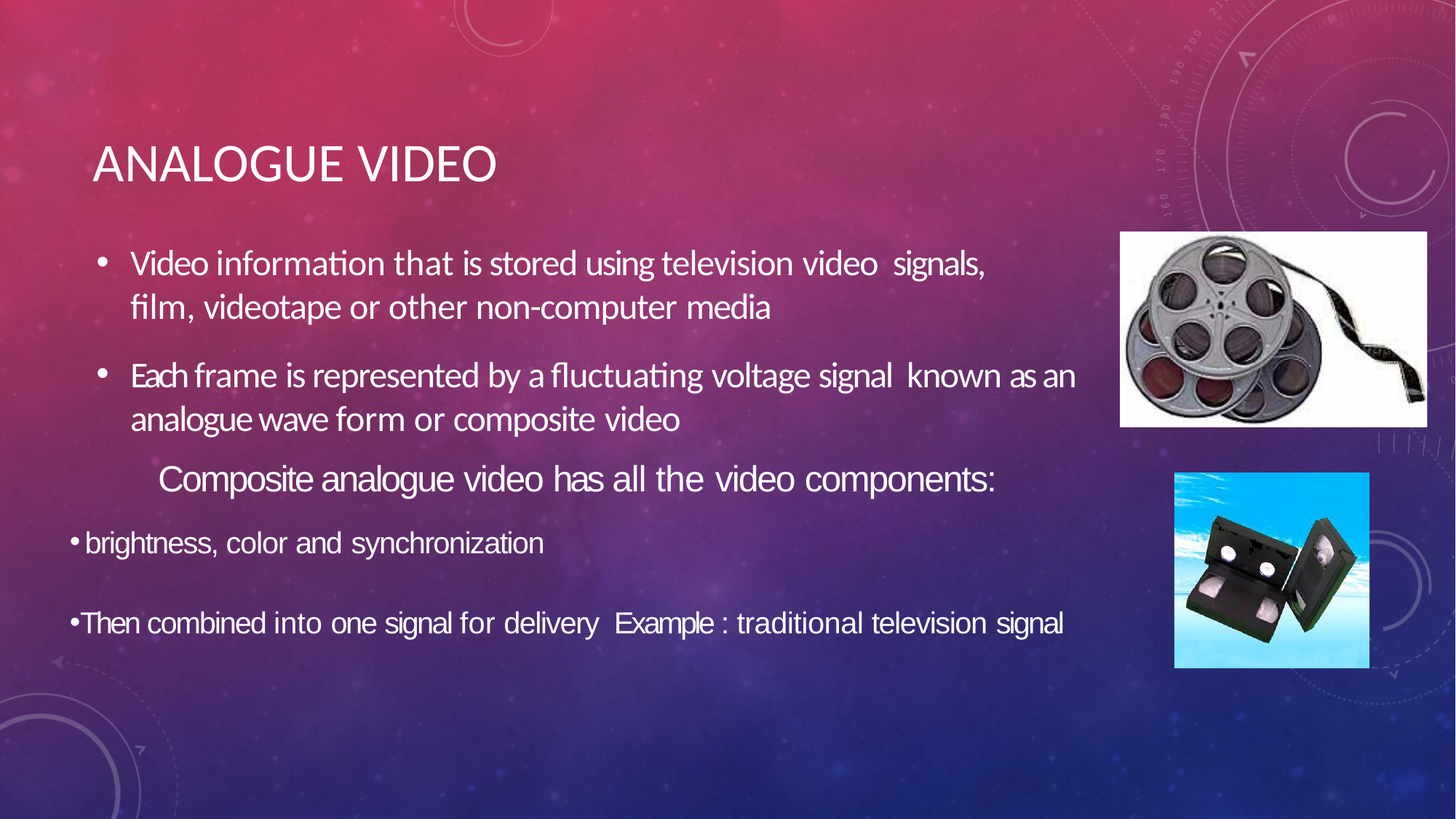

# Analogue Video

Video information that is stored using television video  signals, film, videotape or other non-computer media
Each frame is represented by a fluctuating voltage signal  known as an analogue wave form or composite video
Composite analogue video has all the video components:
brightness, color and synchronization
Then combined into one signal for delivery  Example : traditional television signal